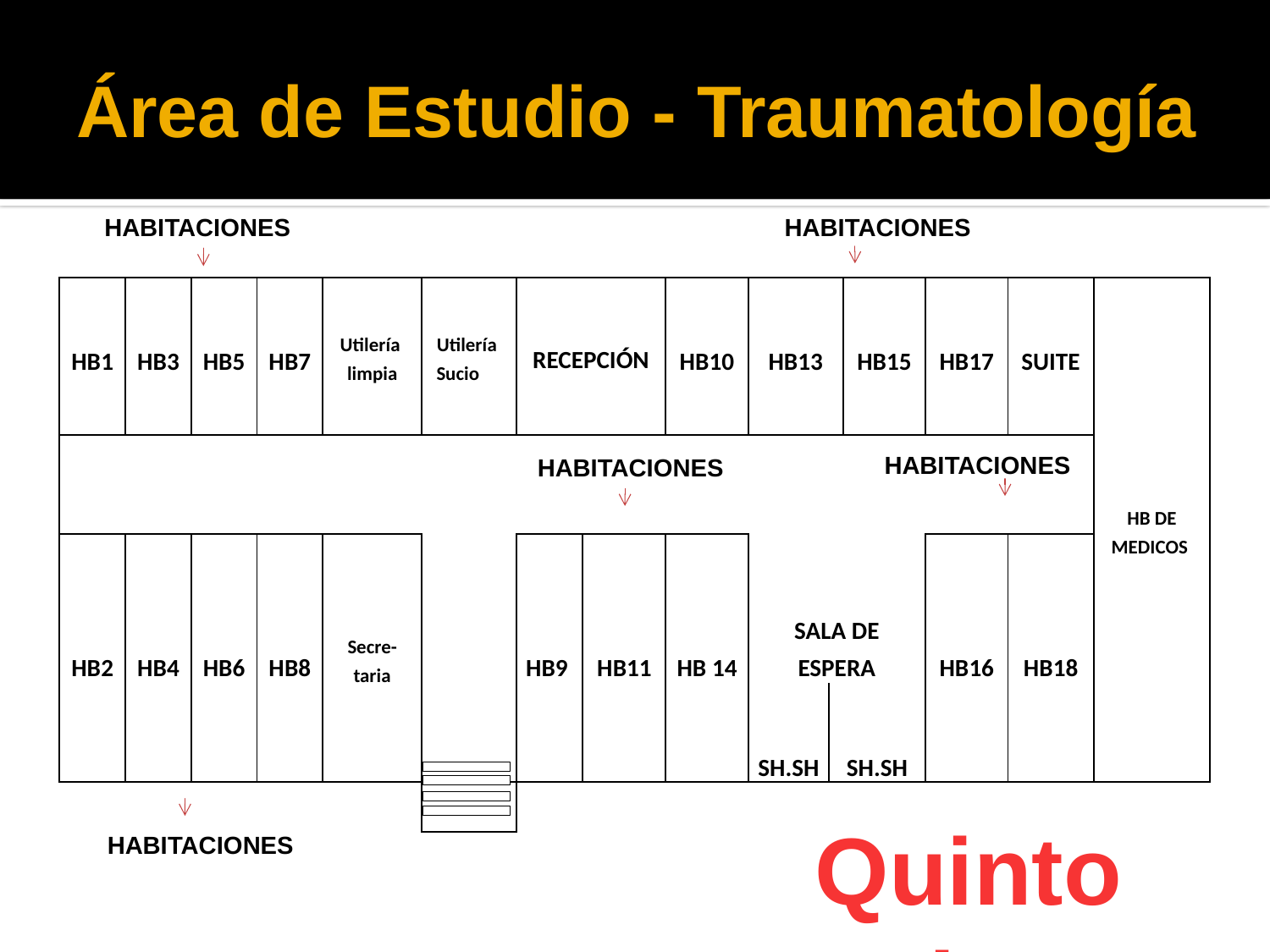

# Área de Estudio - Traumatología
HABITACIONES
HABITACIONES
|  |  |  |  | Utilería limpia | Utilería Sucio | RECEPCIÓN |  |  |  |  |  |  |  | HB DE MEDICOS |
| --- | --- | --- | --- | --- | --- | --- | --- | --- | --- | --- | --- | --- | --- | --- |
| HB1 | HB3 | HB5 | HB7 |  |  |  |  | HB10 | HB13 |  | HB15 | HB17 | SUITE |  |
|  |  |  |  |  |  |  |  |  |  |  |  |  |  |  |
|  |  |  |  |  |  |  |  |  |  |  |  |  |  |  |
|  |  |  |  |  |  |  |  |  |  |  |  |  |  |  |
|  |  |  |  | Secre-taria |  |  |  |  | SALA DE ESPERA |  |  |  |  |  |
| HB2 | HB4 | HB6 | HB8 |  |  | HB9 | HB11 | HB 14 |  |  |  | HB16 | HB18 |  |
|  |  |  |  |  |  |  |  |  | SH.SH | SH.SH |  |  |  |  |
|  |  |  |  |  |  |  |  |  |  |  |  |  |  |  |
HABITACIONES
HABITACIONES

Quinto piso
HABITACIONES